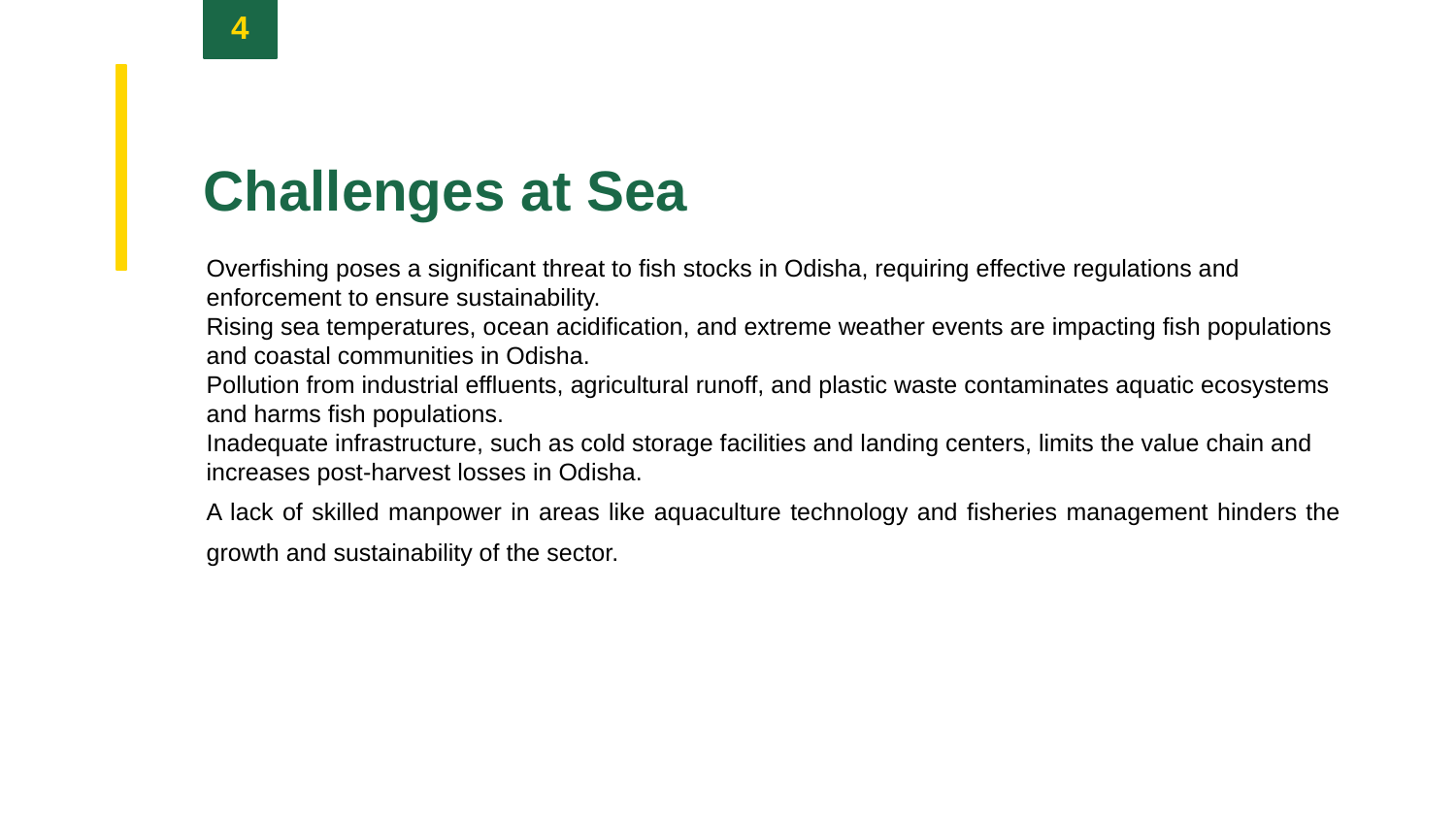

4

Challenges at Sea
Overfishing poses a significant threat to fish stocks in Odisha, requiring effective regulations and enforcement to ensure sustainability.
Rising sea temperatures, ocean acidification, and extreme weather events are impacting fish populations and coastal communities in Odisha.
Pollution from industrial effluents, agricultural runoff, and plastic waste contaminates aquatic ecosystems and harms fish populations.
Inadequate infrastructure, such as cold storage facilities and landing centers, limits the value chain and increases post-harvest losses in Odisha.
A lack of skilled manpower in areas like aquaculture technology and fisheries management hinders the growth and sustainability of the sector.